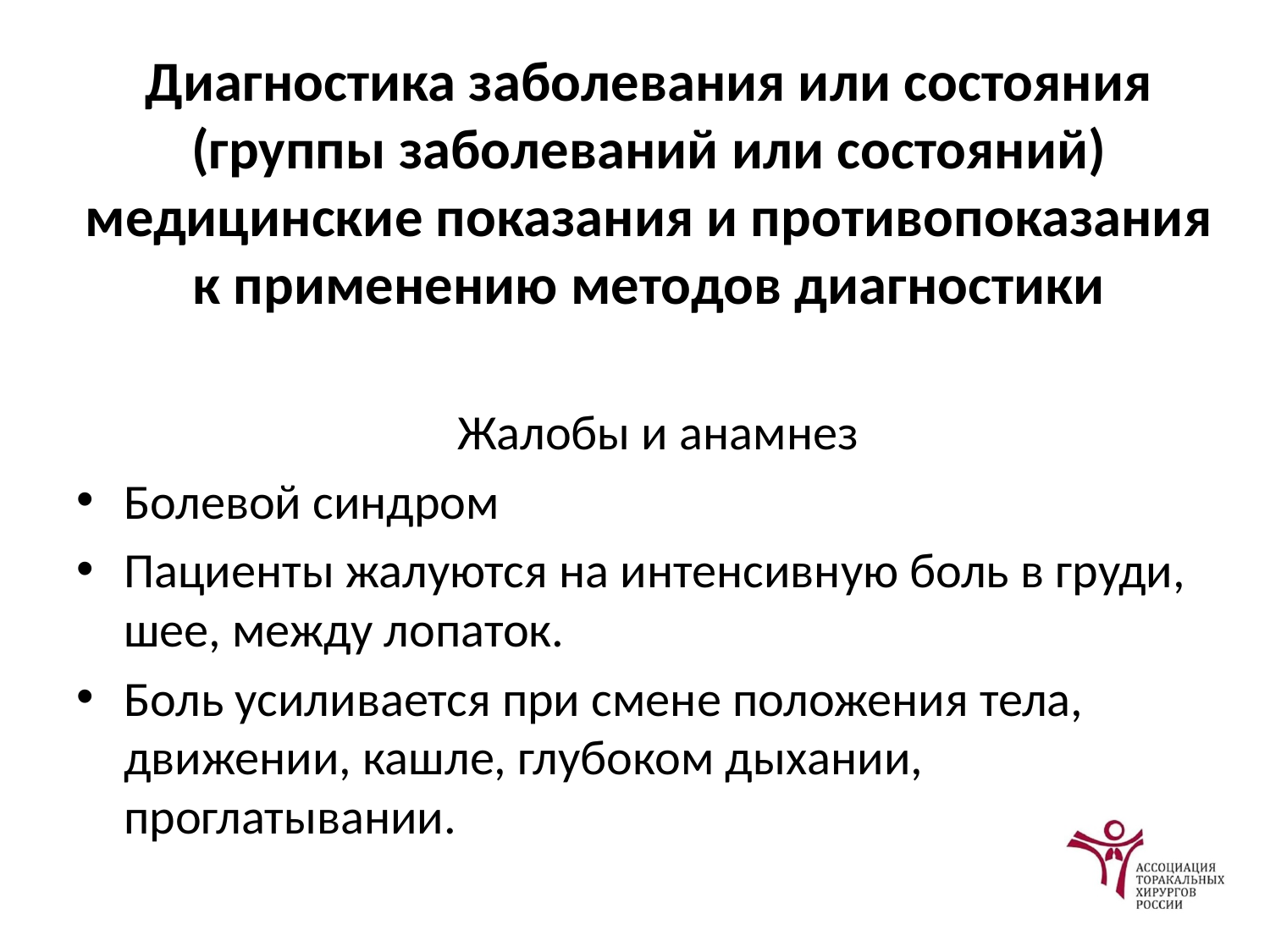

# Диагностика заболевания или состояния (группы заболеваний или состояний) медицинские показания и противопоказания к применению методов диагностики
			Жалобы и анамнез
Болевой синдром
Пациенты жалуются на интенсивную боль в груди, шее, между лопаток.
Боль усиливается при смене положения тела, движении, кашле, глубоком дыхании, проглатывании.